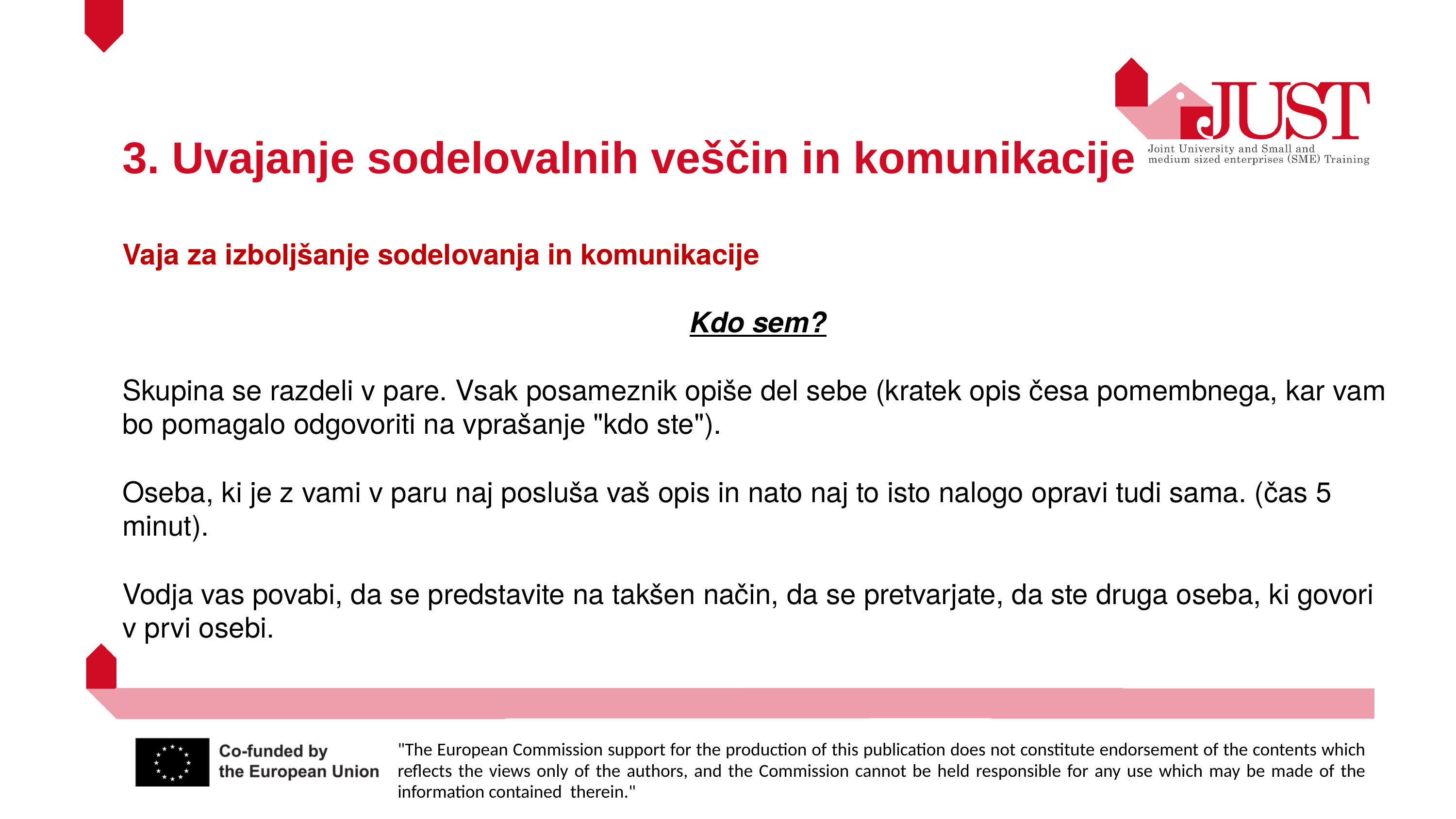

3. Uvajanje sodelovalnih veščin in komunikacije
Vaja za izboljšanje sodelovanja in komunikacije

Kdo sem?

Skupina se razdeli v pare. Vsak posameznik opiše del sebe (kratek opis česa pomembnega, kar vam bo pomagalo odgovoriti na vprašanje "kdo ste").

Oseba, ki je z vami v paru naj posluša vaš opis in nato naj to isto nalogo opravi tudi sama. (čas 5 minut).

Vodja vas povabi, da se predstavite na takšen način, da se pretvarjate, da ste druga oseba, ki govori v prvi osebi.